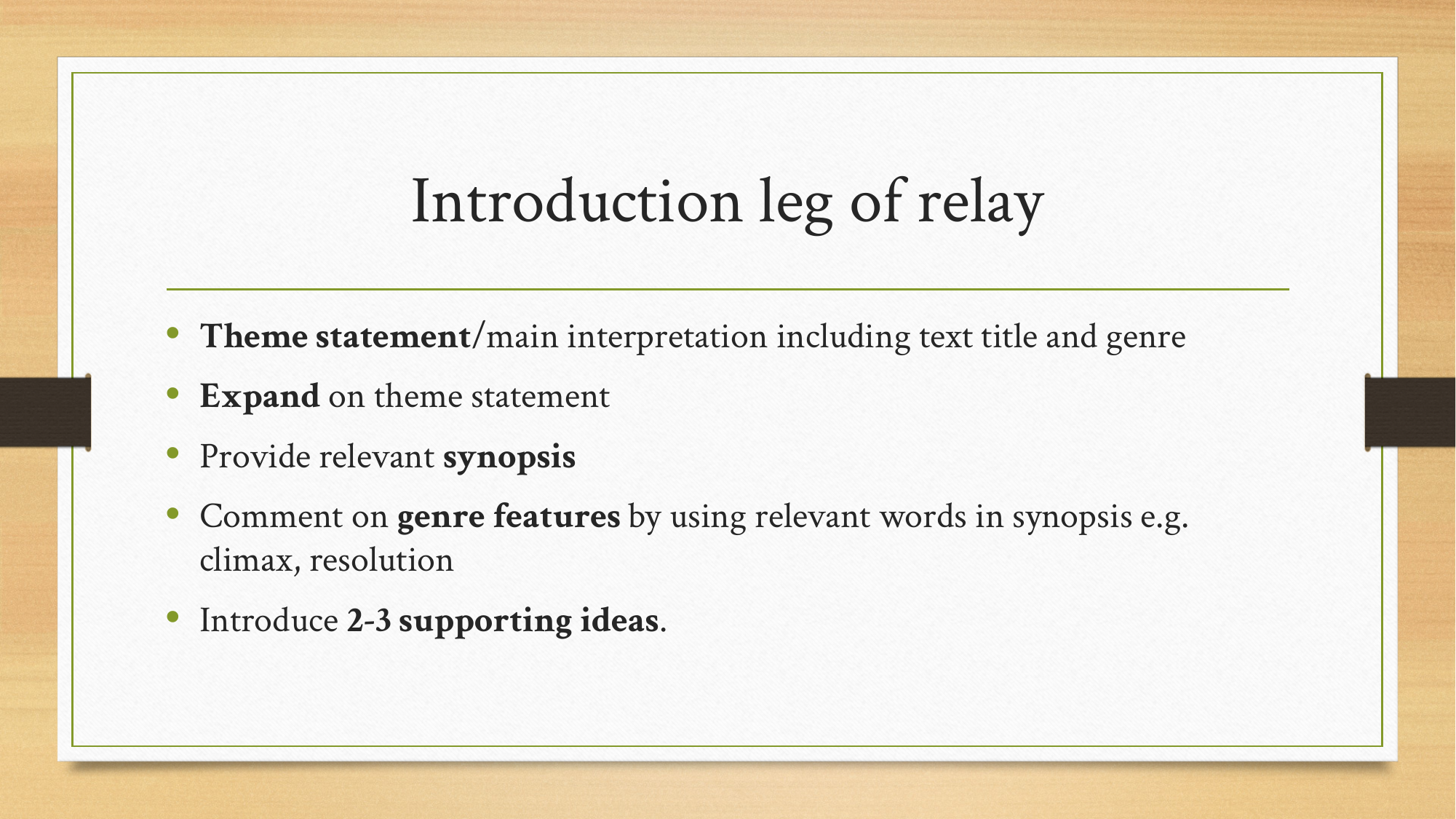

# Introduction leg of relay
Theme statement/main interpretation including text title and genre
Expand on theme statement
Provide relevant synopsis
Comment on genre features by using relevant words in synopsis e.g. climax, resolution
Introduce 2-3 supporting ideas.